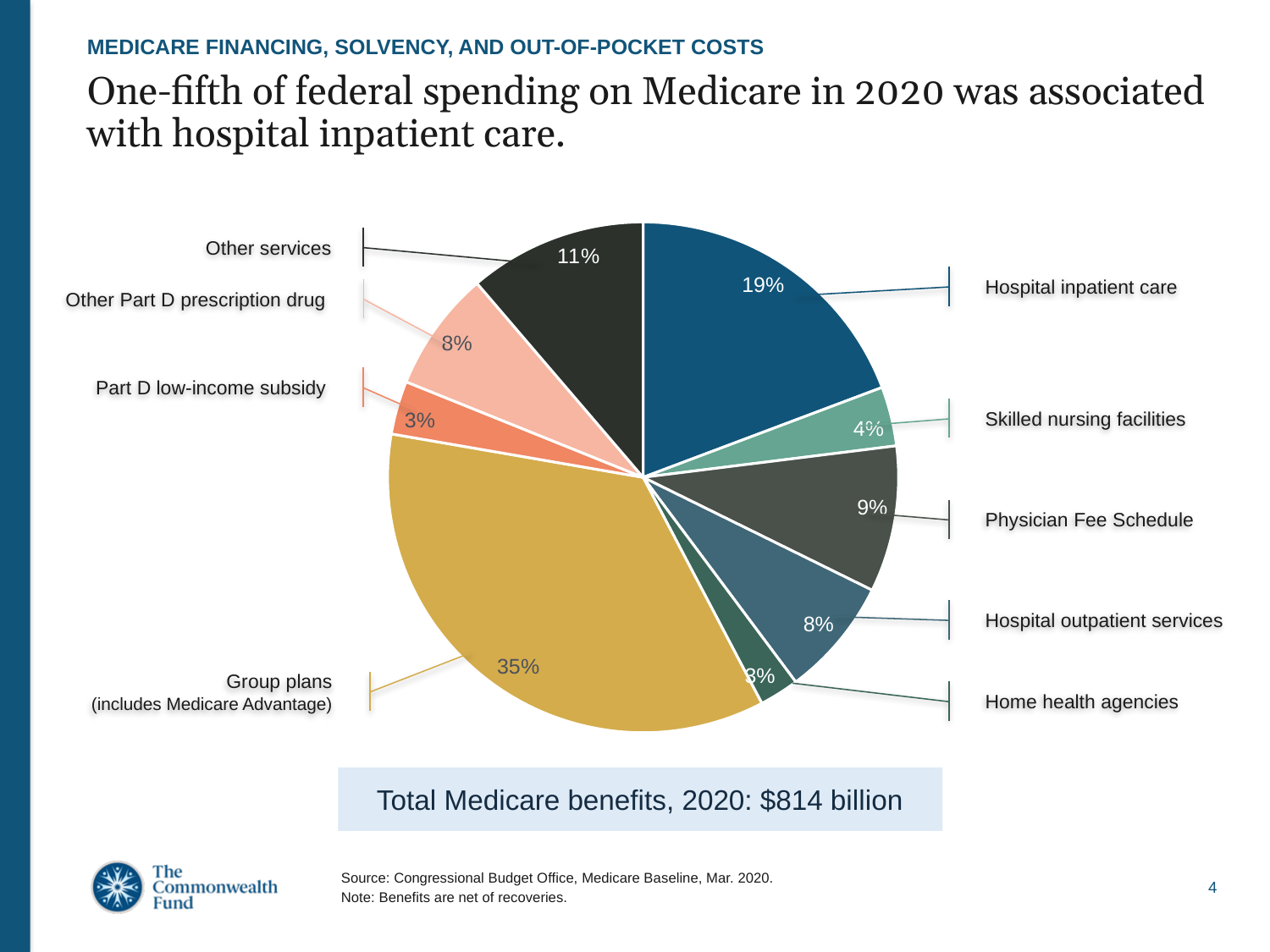

MEDICARE FINANCING, SOLVENCY, AND OUT-OF-POCKET COSTS
# One-fifth of federal spending on Medicare in 2020 was associated with hospital inpatient care.

### Chart

| Category |  |
|---|---|
| Hospital Inpatient Care | 154.0 |
| Skilled Nursing Facilites | 30.0 |
| Physician Fee Schedule | 74.0 |
| Hospital Outpatient Services | 60.0 |
| Home Health Agencies | 20.0 |
| Group Plans (includes Medciare Advantage) | 283.0 |
| Low Income Subsidy | 27.0 |
| Part D | 61.0 |
| Other Services | 90.0 |
Other services
Hospital inpatient care
Other Part D prescription drug
Part D low-income subsidy
Skilled nursing facilities
Physician Fee Schedule
Hospital outpatient services
Group plans
(includes Medicare Advantage)
Home health agencies
Total Medicare benefits, 2020: $814 billion
Source: Congressional Budget Office, Medicare Baseline, Mar. 2020.
Note: Benefits are net of recoveries.